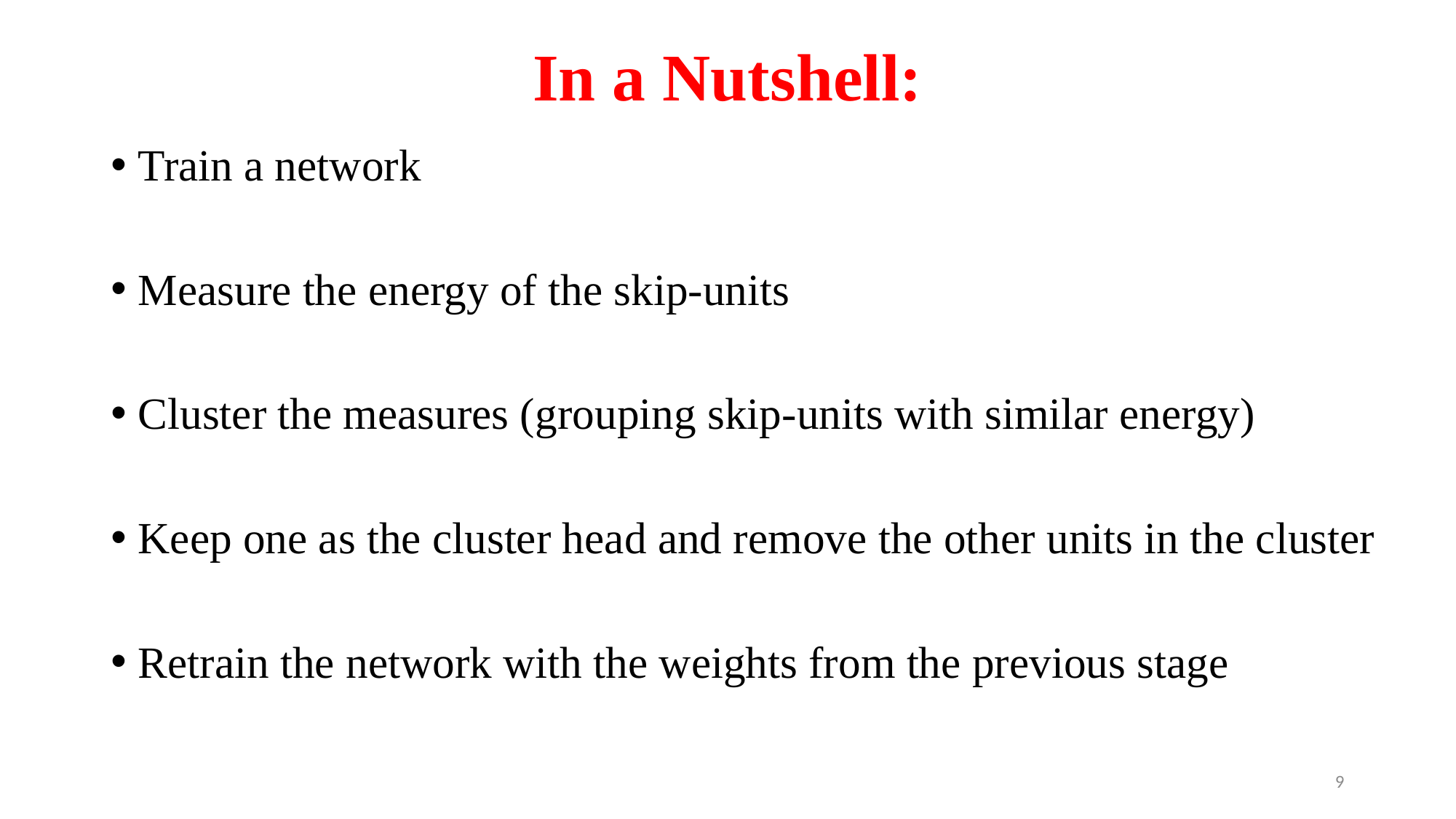

# In a Nutshell:
Train a network

Measure the energy of the skip-units

Cluster the measures (grouping skip-units with similar energy)

Keep one as the cluster head and remove the other units in the cluster

Retrain the network with the weights from the previous stage
9